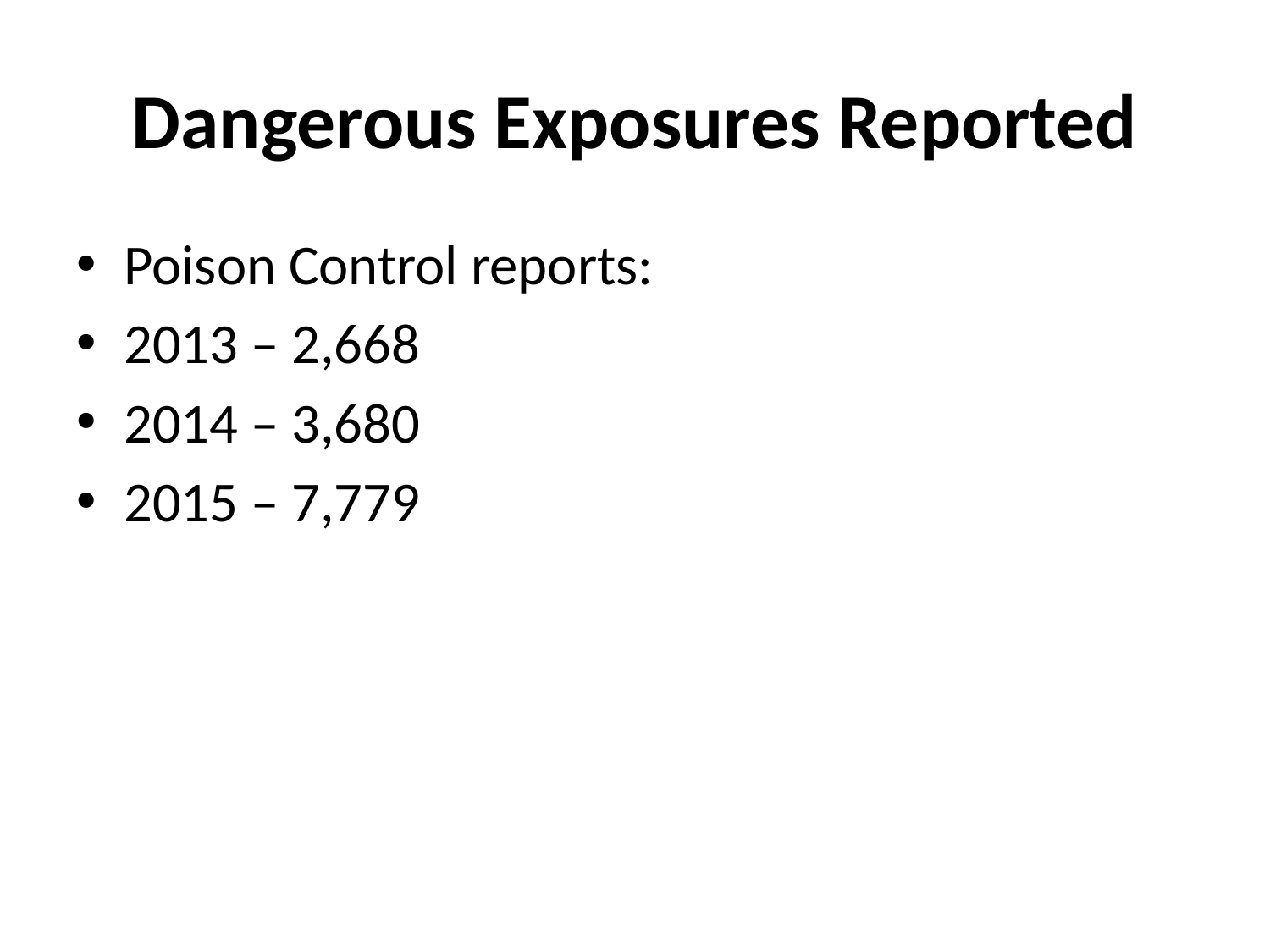

# Dangerous Exposures Reported
Poison Control reports:
2013 – 2,668
2014 – 3,680
2015 – 7,779